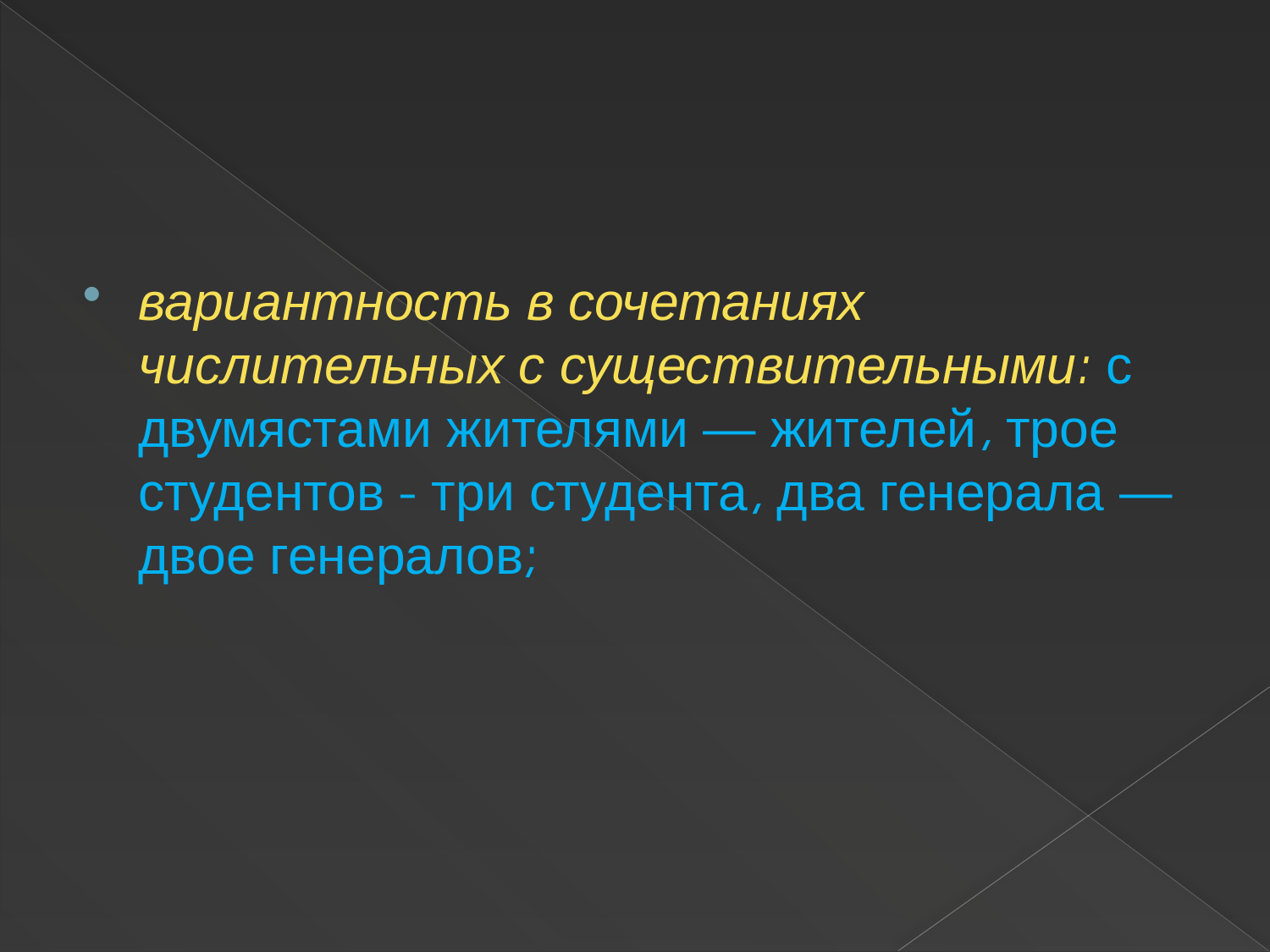

#
вариантность в сочетаниях числительных с существительными: с двумястами жителями — жителей, трое студентов - три студента, два генерала — двое генералов;